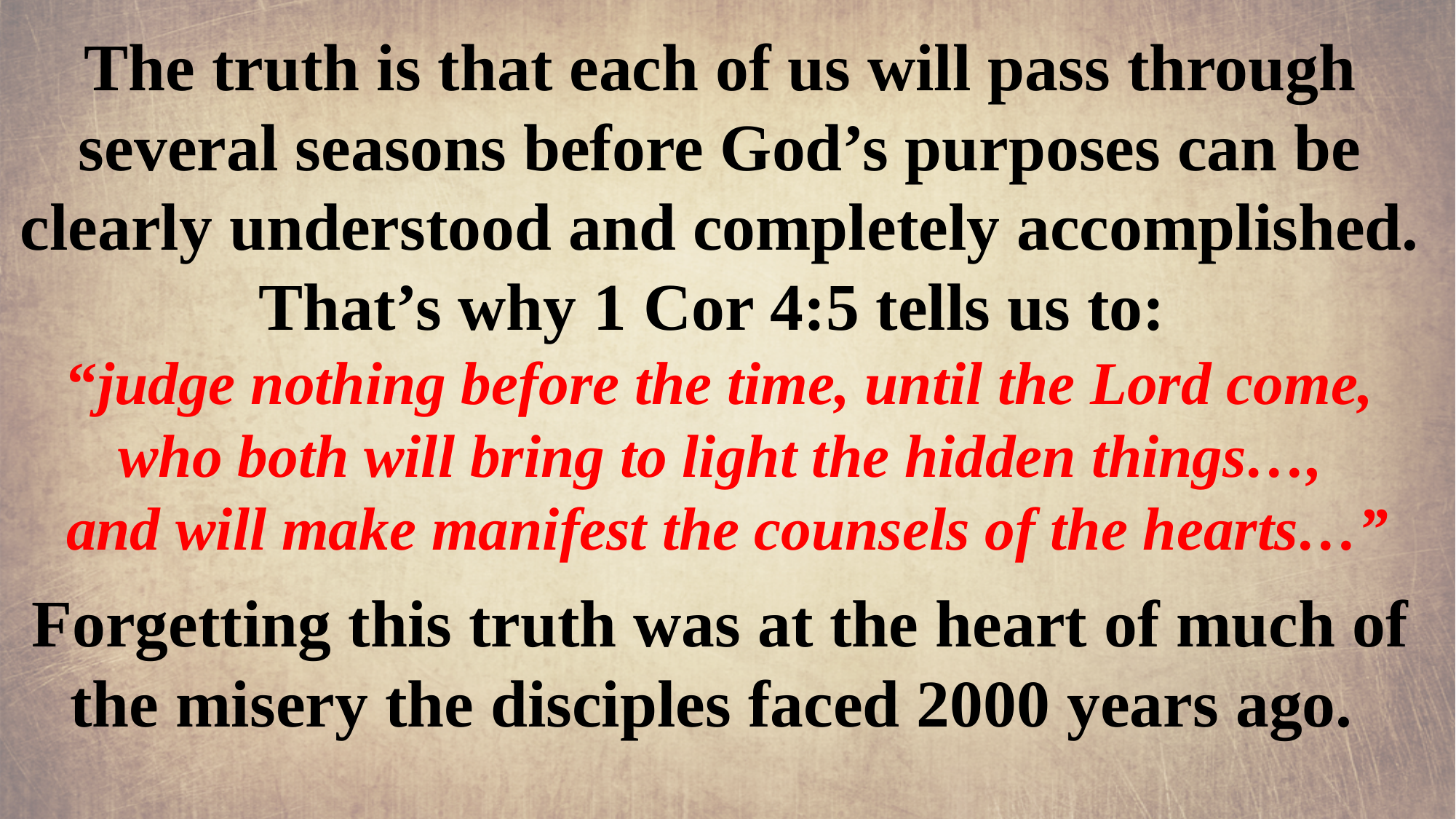

The truth is that each of us will pass through several seasons before God’s purposes can be clearly understood and completely accomplished.
That’s why 1 Cor 4:5 tells us to:
“judge nothing before the time, until the Lord come,
who both will bring to light the hidden things…,
 and will make manifest the counsels of the hearts…”
Forgetting this truth was at the heart of much of the misery the disciples faced 2000 years ago.